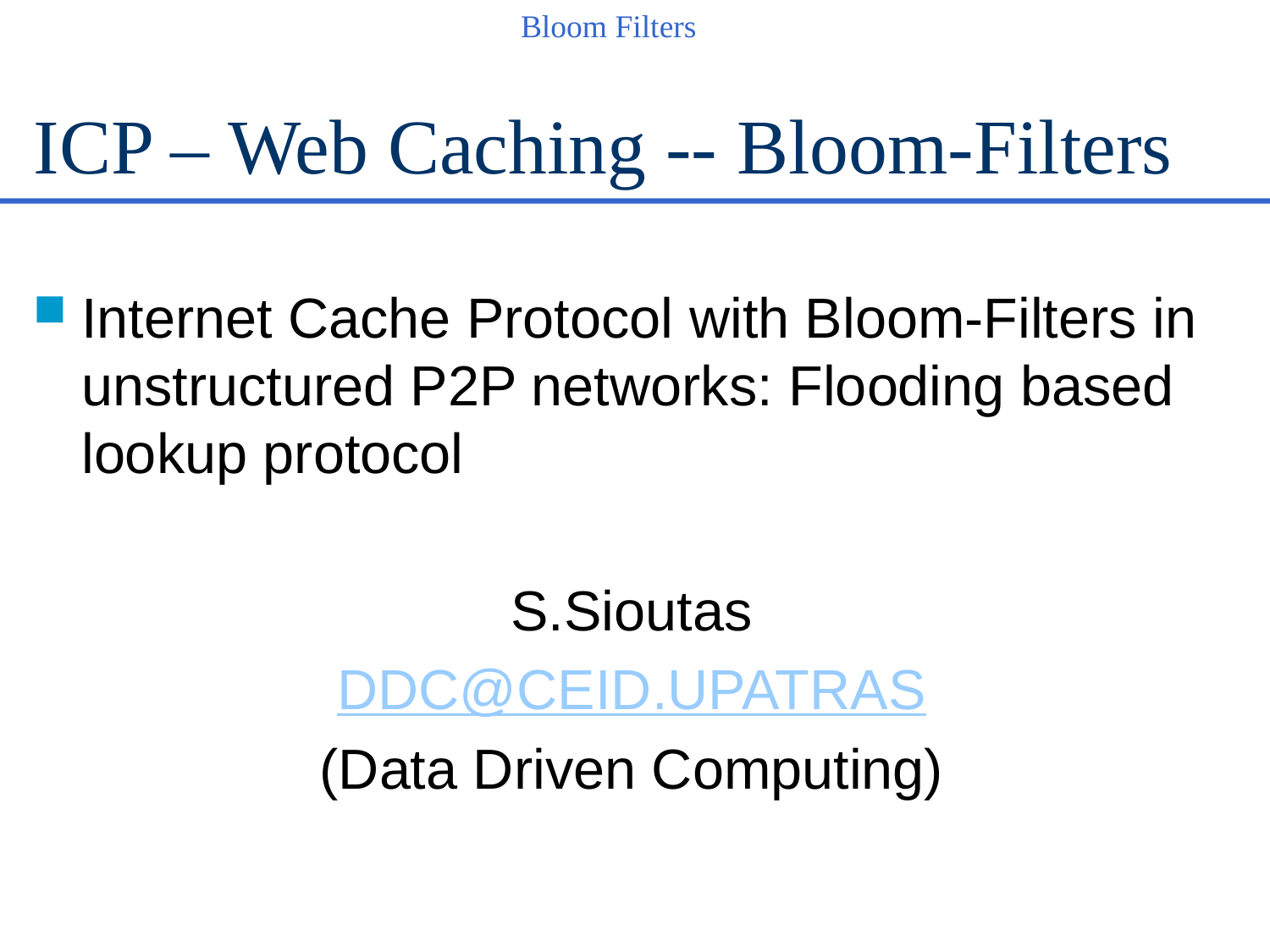

# ICP – Web Caching -- Bloom-Filters
Internet Cache Protocol with Bloom-Filters in unstructured P2P networks: Flooding based lookup protocol

S.Sioutas
DDC@CEID.UPATRAS
(Data Driven Computing)